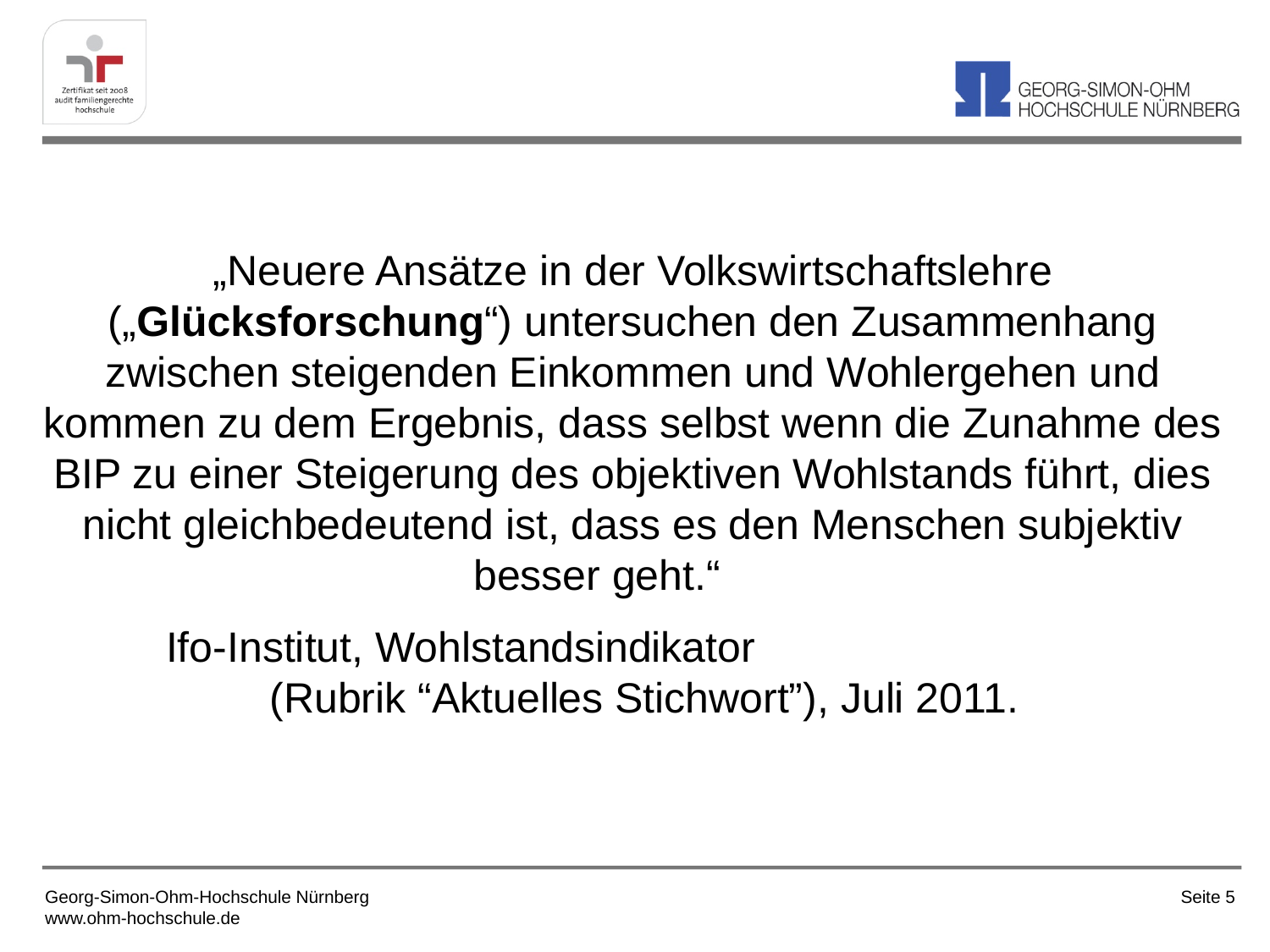

„Neuere Ansätze in der Volkswirtschaftslehre („Glücksforschung“) untersuchen den Zusammenhang zwischen steigenden Einkommen und Wohlergehen und kommen zu dem Ergebnis, dass selbst wenn die Zunahme des BIP zu einer Steigerung des objektiven Wohlstands führt, dies nicht gleichbedeutend ist, dass es den Menschen subjektiv besser geht.“
          Ifo-Institut, Wohlstandsindikator                                          (Rubrik “Aktuelles Stichwort”), Juli 2011.
Georg-Simon-Ohm-Hochschule Nürnberg
www.ohm-hochschule.de
Seite 5